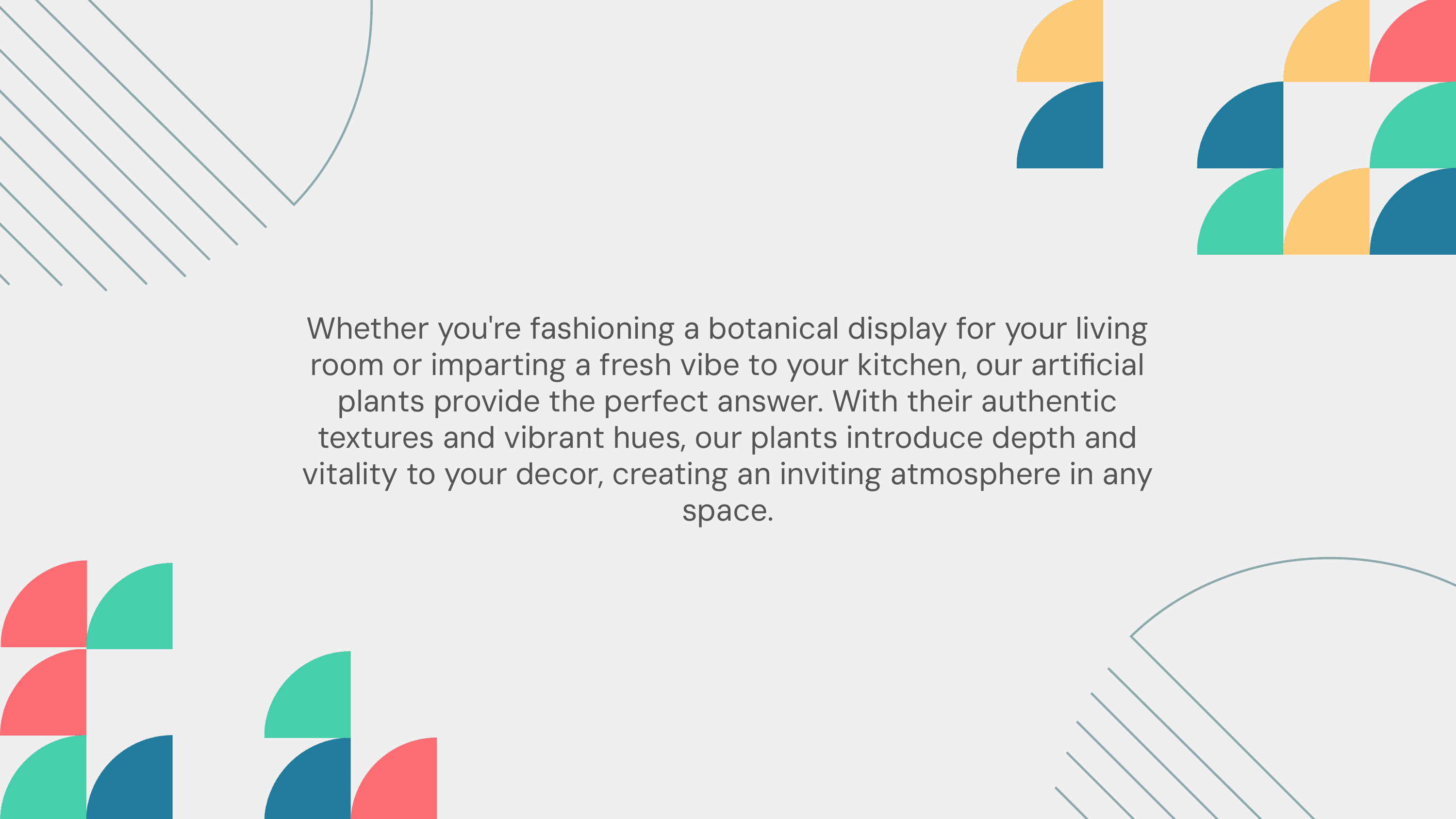

Whether you're fashioning a botanical display for your living room or imparting a fresh vibe to your kitchen, our artificial plants provide the perfect answer. With their authentic textures and vibrant hues, our plants introduce depth and vitality to your decor, creating an inviting atmosphere in any space.